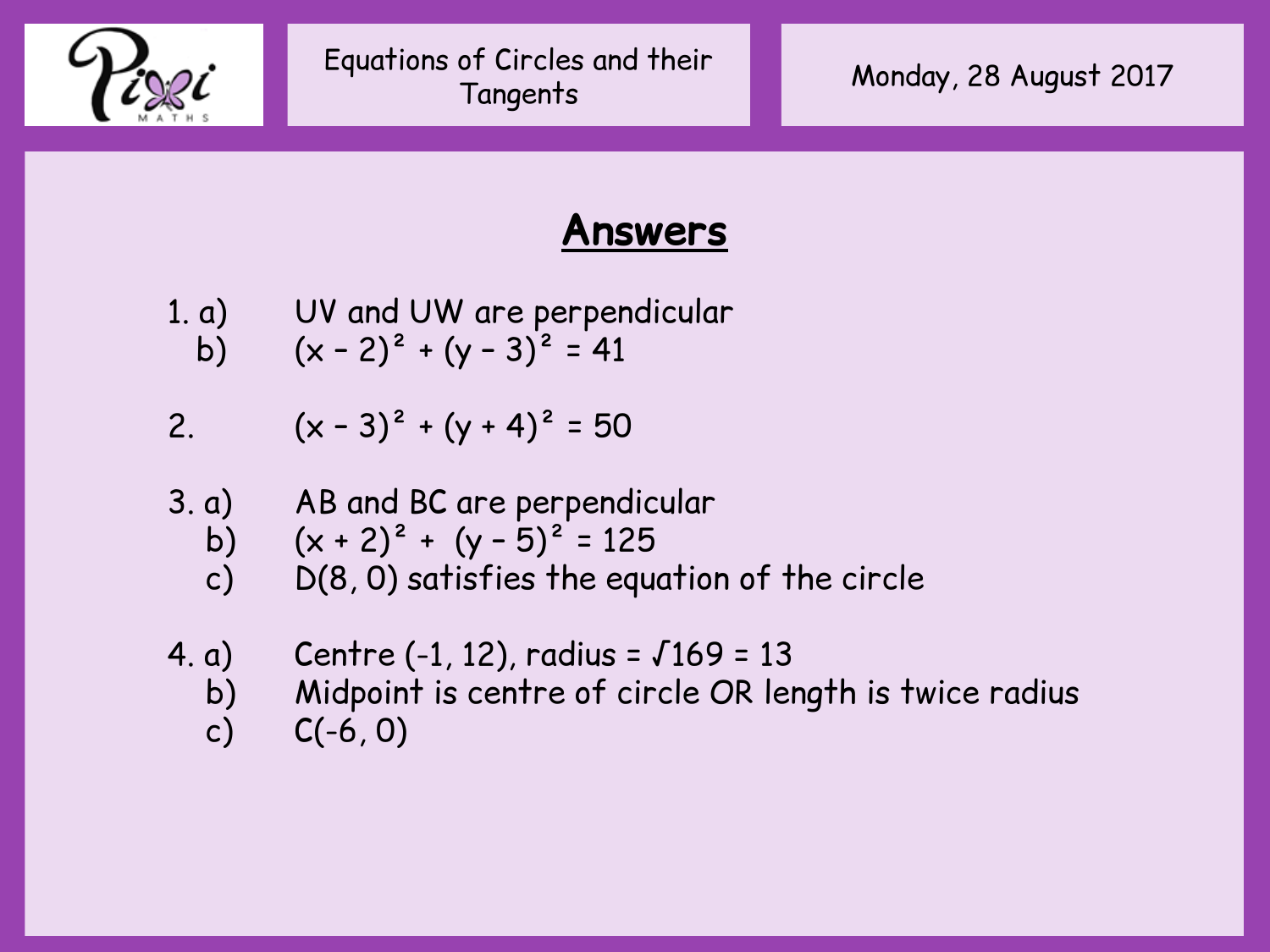

Answers

1. a)	UV and UW are perpendicular
   b)	(x – 2)² + (y – 3)² = 41

2.	(x – 3)² + (y + 4)² = 50

3. a)	AB and BC are perpendicular
    b)	(x + 2)² +  (y – 5)² = 125
    c)	D(8, 0) satisfies the equation of the circle

4. a)	Centre (-1, 12), radius = √169 = 13
    b)	Midpoint is centre of circle OR length is twice radius
    c)	C(-6, 0)